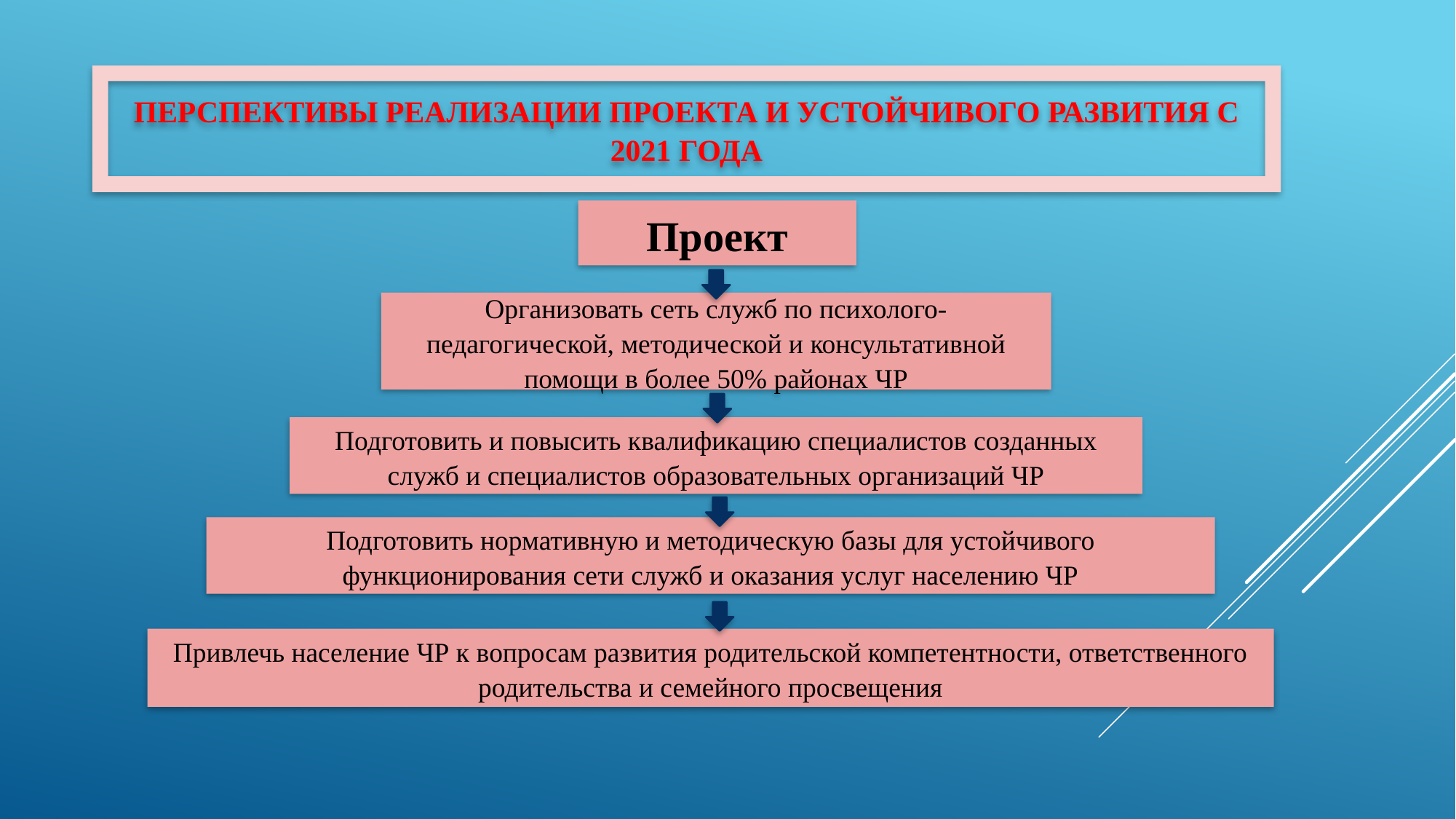

ПЕРСПЕКТИВЫ РЕАЛИЗАЦИИ ПРОЕКТА И УСТОЙЧИВОГО РАЗВИТИЯ С 2021 ГОДА
Проект

Организовать сеть служб по психолого-педагогической, методической и консультативной помощи в более 50% районах ЧР

Подготовить и повысить квалификацию специалистов созданных служб и специалистов образовательных организаций ЧР

Подготовить нормативную и методическую базы для устойчивого функционирования сети служб и оказания услуг населению ЧР

Привлечь население ЧР к вопросам развития родительской компетентности, ответственного родительства и семейного просвещения